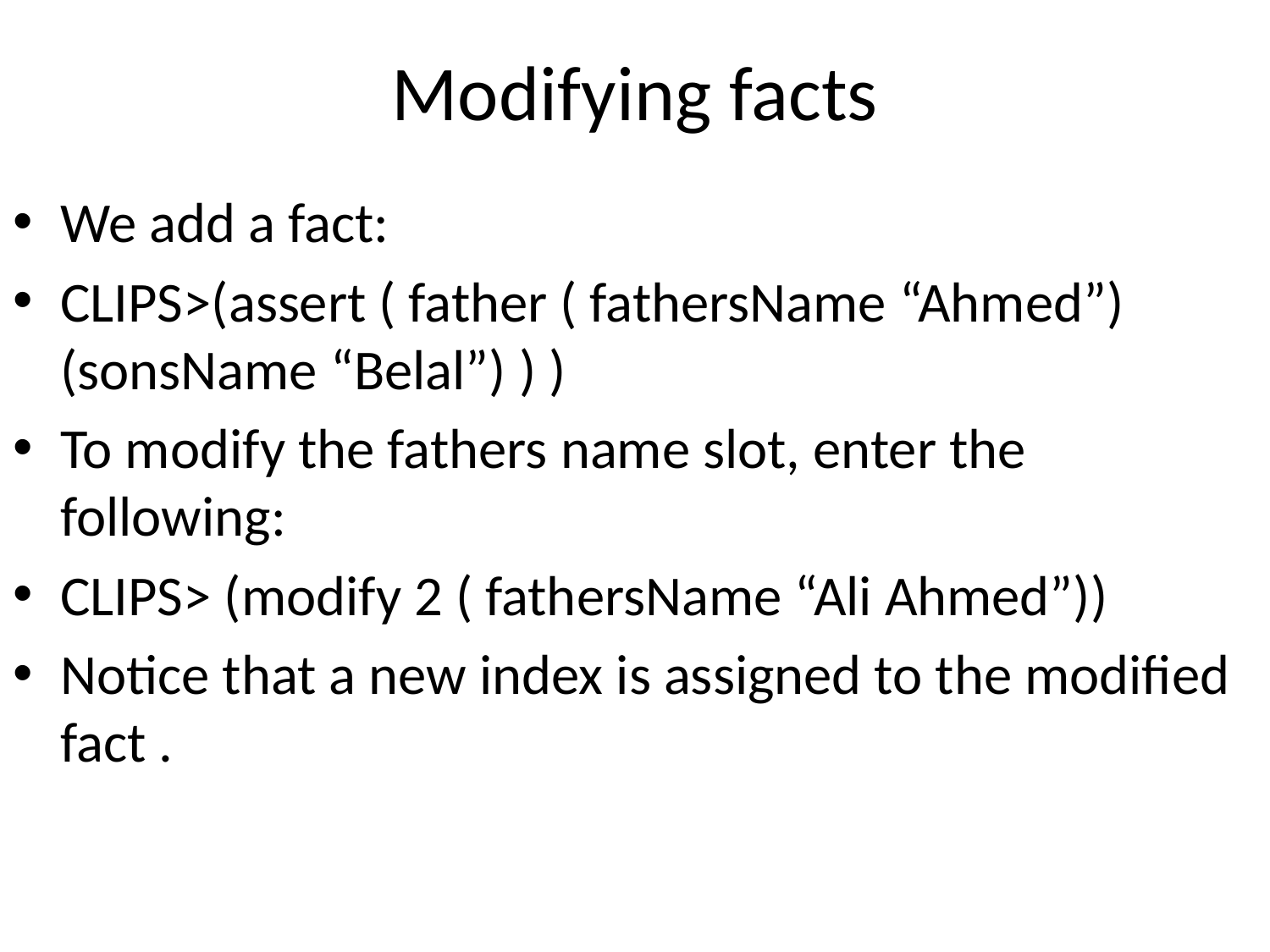

# Modifying facts
We add a fact:
CLIPS>(assert ( father ( fathersName “Ahmed”) (sonsName “Belal”) ) )
To modify the fathers name slot, enter the following:
CLIPS> (modify 2 ( fathersName “Ali Ahmed”))
Notice that a new index is assigned to the modified fact .